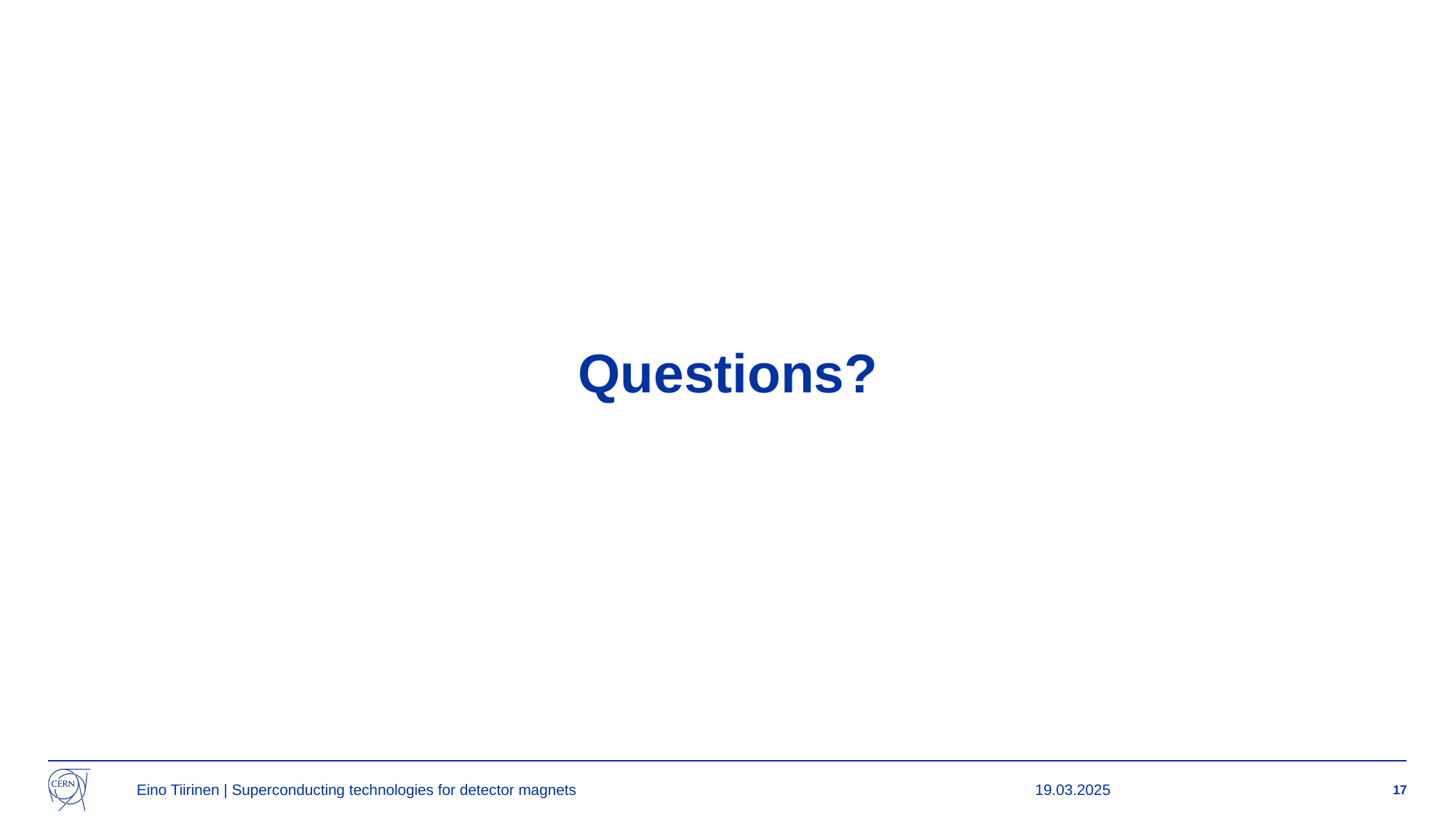

# Questions?
Eino Tiirinen | Superconducting technologies for detector magnets
19.03.2025
17